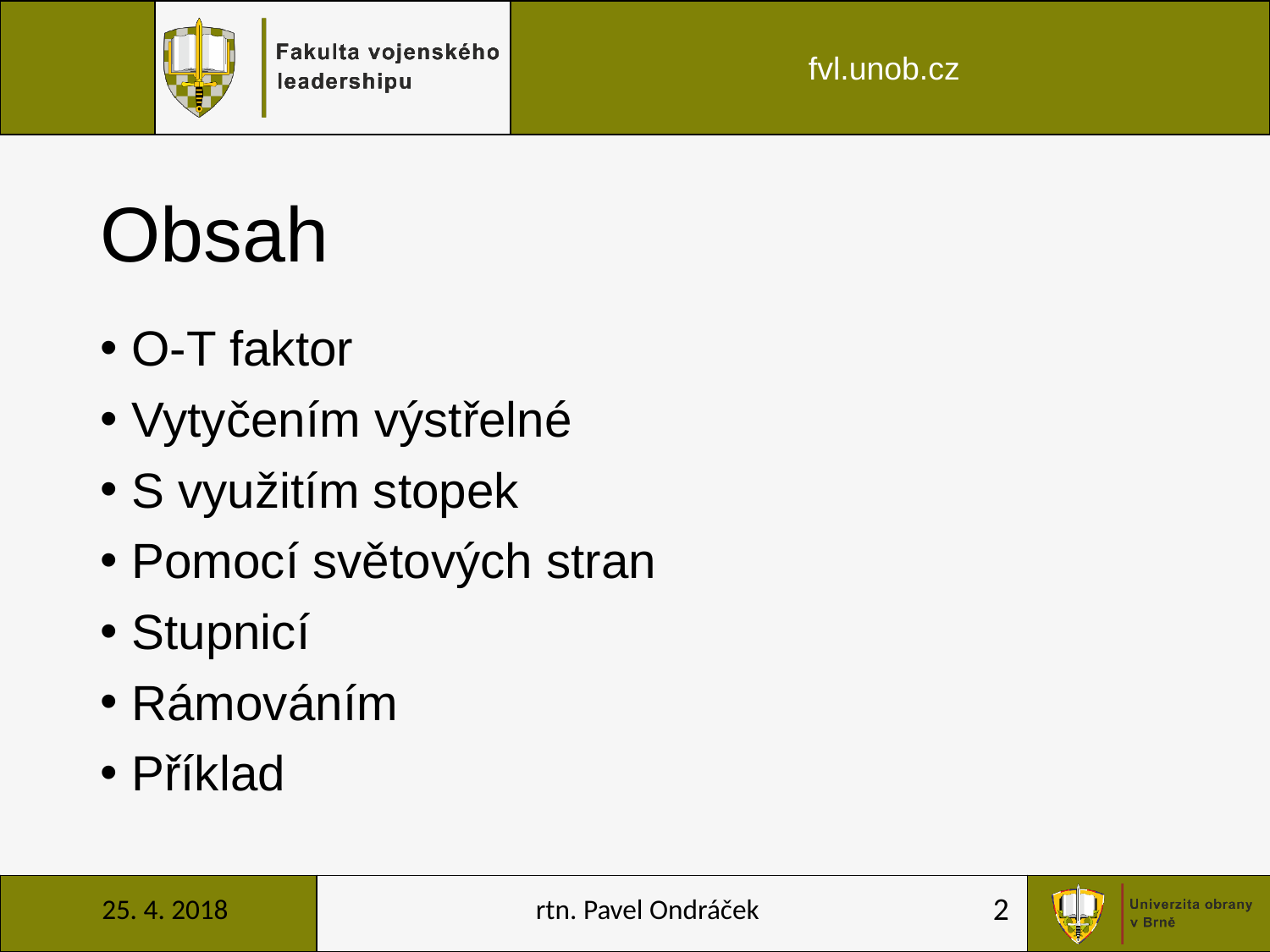

# Obsah
O-T faktor
Vytyčením výstřelné
S využitím stopek
Pomocí světových stran
Stupnicí
Rámováním
Příklad
25. 4. 2018
rtn. Pavel Ondráček
2